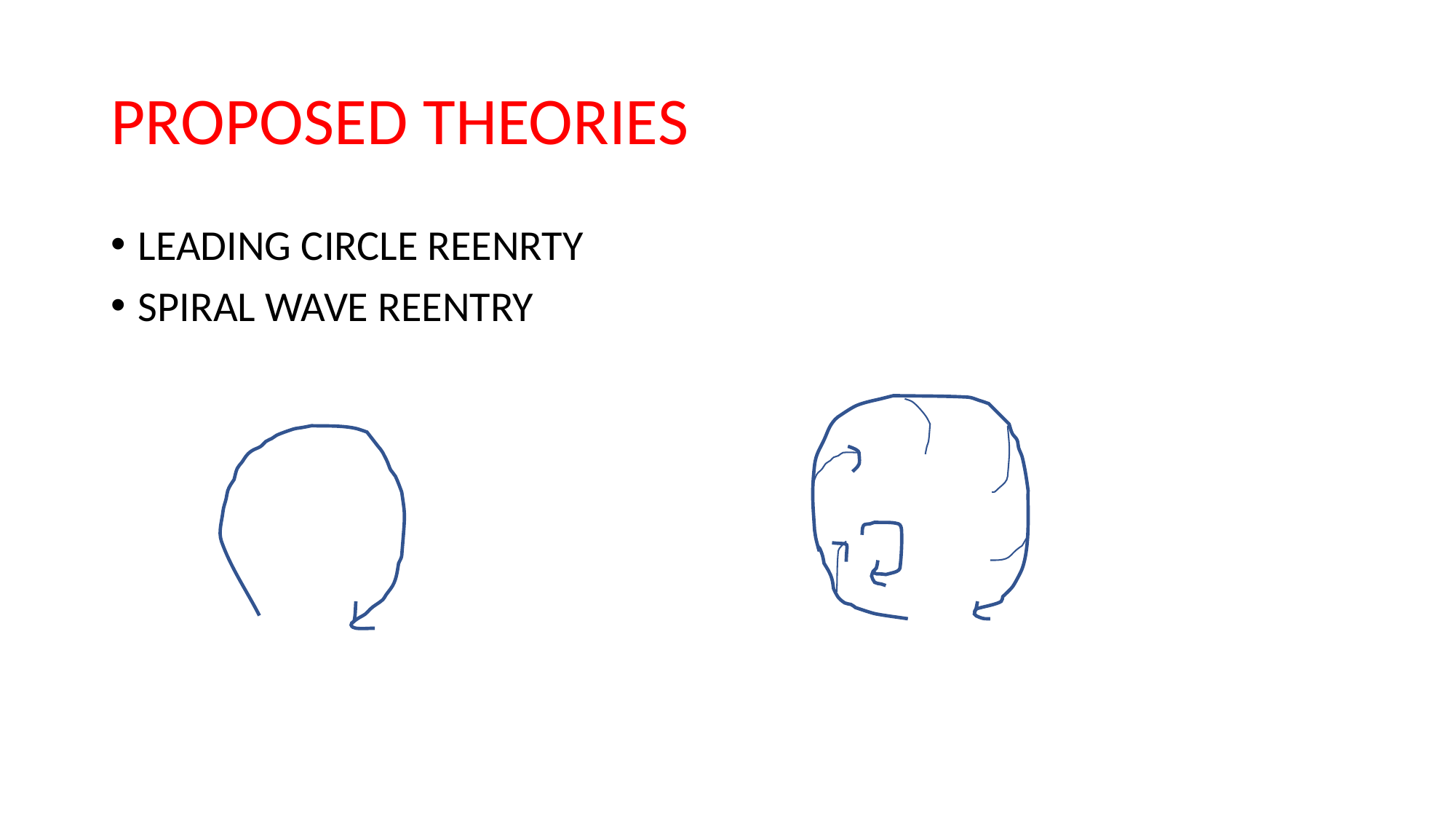

# PROPOSED THEORIES
LEADING CIRCLE REENRTY
SPIRAL WAVE REENTRY